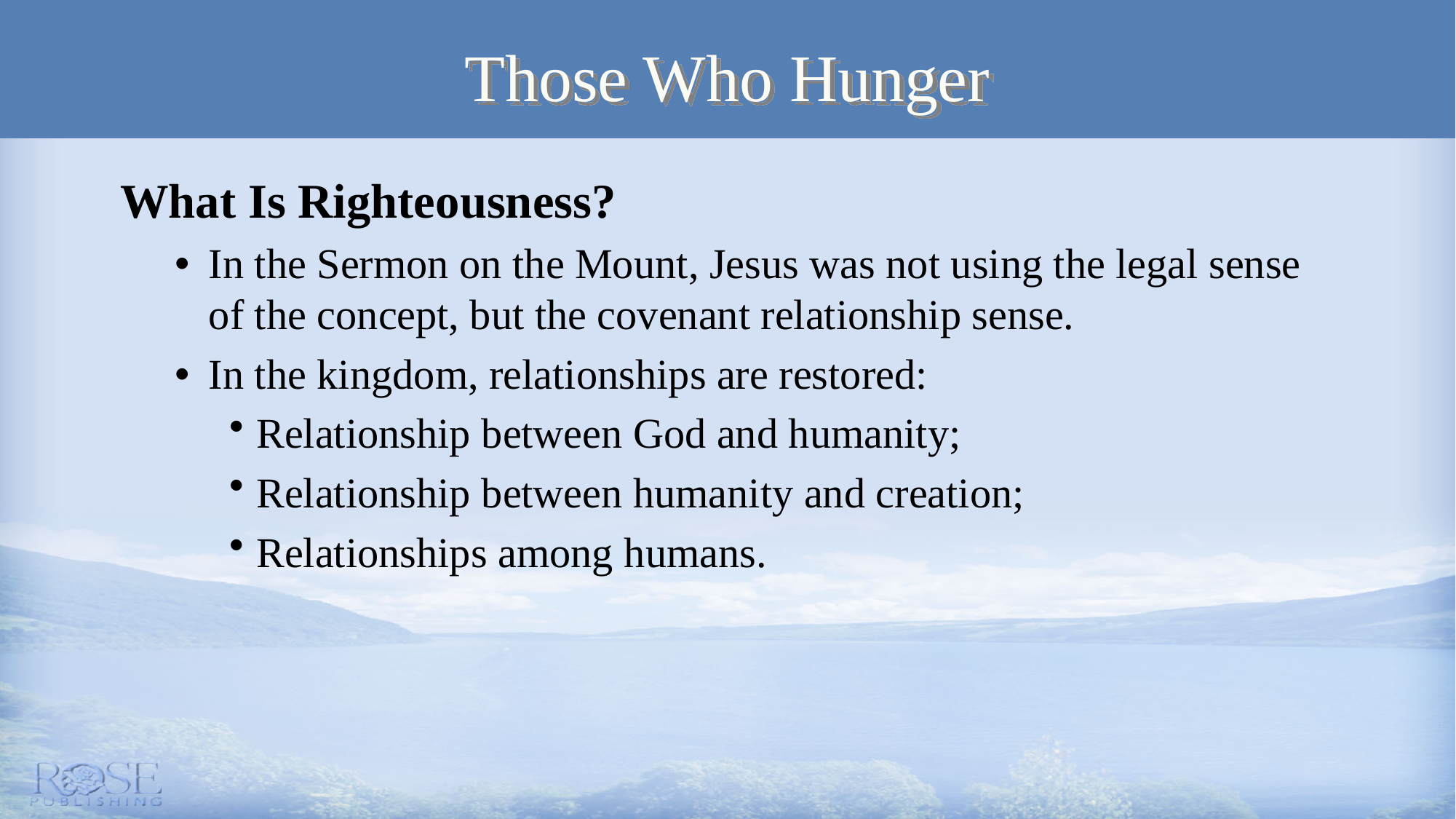

# Those Who Hunger
What Is Righteousness?
In the Sermon on the Mount, Jesus was not using the legal sense of the concept, but the covenant relationship sense.
In the kingdom, relationships are restored:
Relationship between God and humanity;
Relationship between humanity and creation;
Relationships among humans.